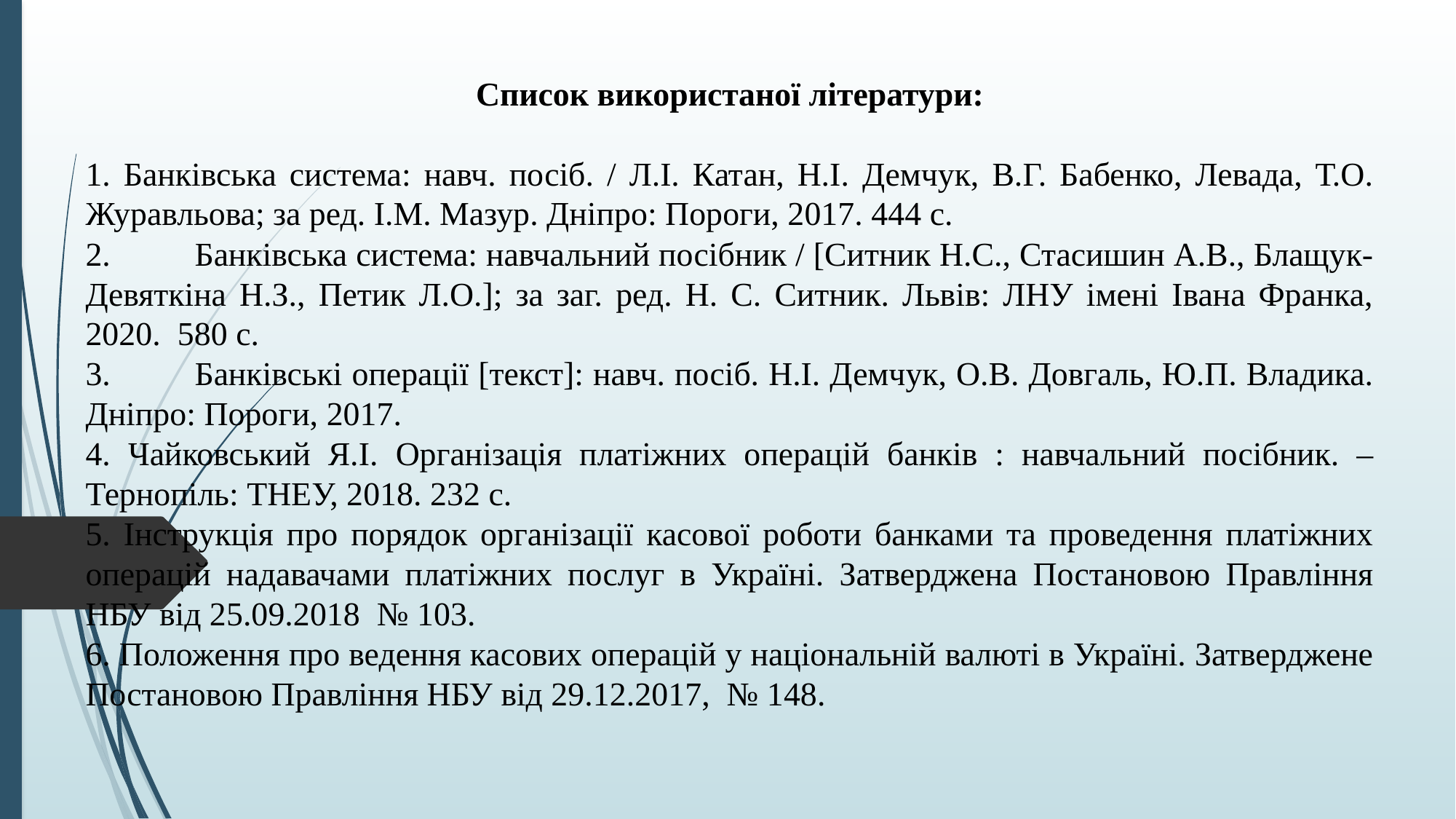

Список використаної літератури:

1. Банківська система: навч. посіб. / Л.І. Катан, Н.І. Демчук, В.Г. Бабенко, Левада, Т.О. Журавльова; за ред. І.М. Мазур. Дніпро: Пороги, 2017. 444 с.
2.	Банківська система: навчальний посібник / [Ситник Н.С., Стасишин А.В., Блащук-Девяткіна Н.З., Петик Л.О.]; за заг. ред. Н. С. Ситник. Львів: ЛНУ імені Івана Франка, 2020.  580 с.
3.	Банківські операції [текст]: навч. посіб. Н.І. Демчук, О.В. Довгаль, Ю.П. Владика. Дніпро: Пороги, 2017.
4. Чайковський Я.І. Організація платіжних операцій банків : навчальний посібник. – Тернопіль: ТНЕУ, 2018. 232 с.
5. Інструкція про порядок організації касової роботи банками та проведення платіжних операцій надавачами платіжних послуг в Україні. Затверджена Постановою Правління НБУ від 25.09.2018  № 103.
6. Положення про ведення касових операцій у національній валюті в Україні. Затверджене Постановою Правління НБУ від 29.12.2017,  № 148.